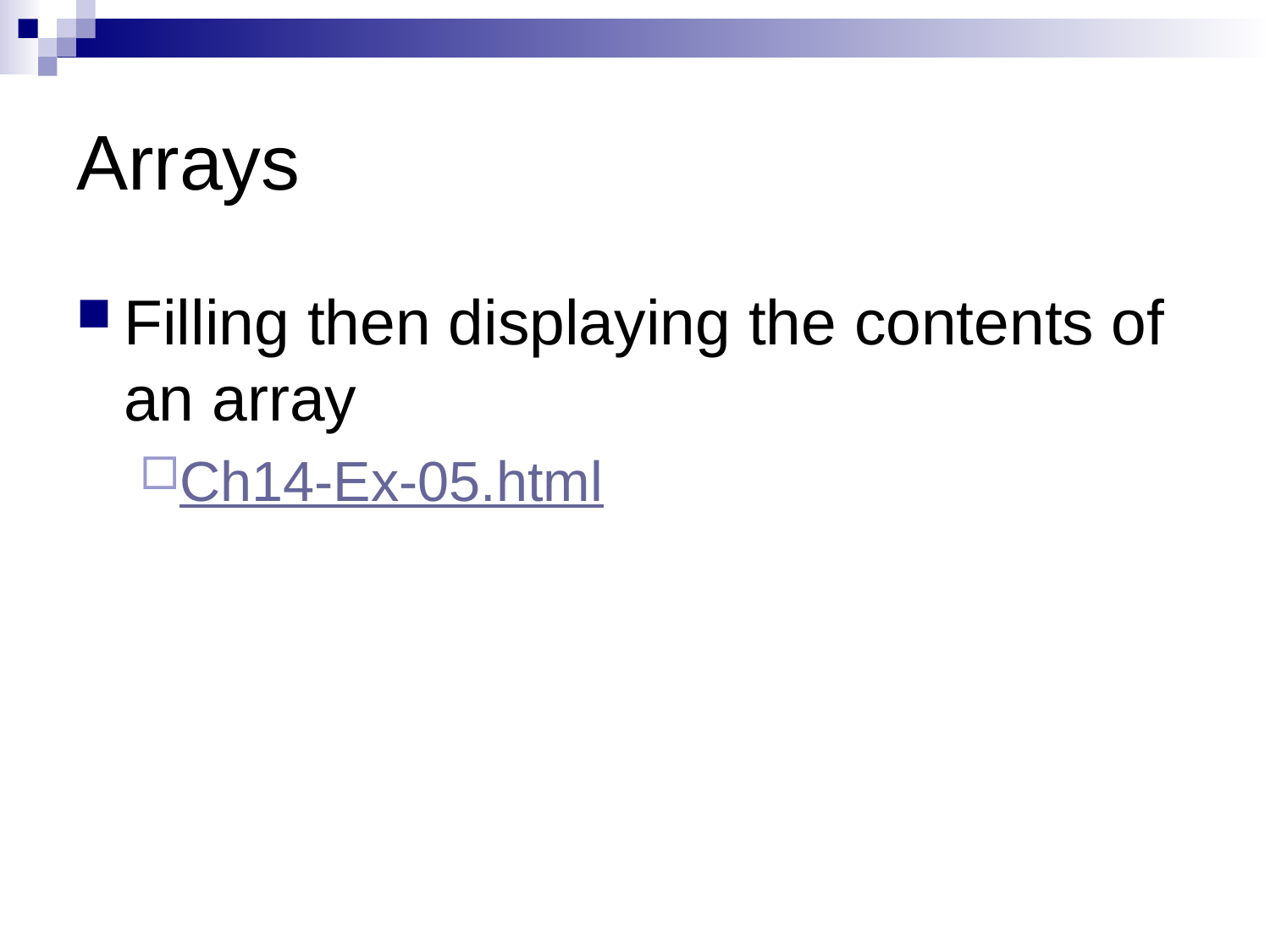

# Arrays
Filling then displaying the contents of an array
Ch14-Ex-05.html